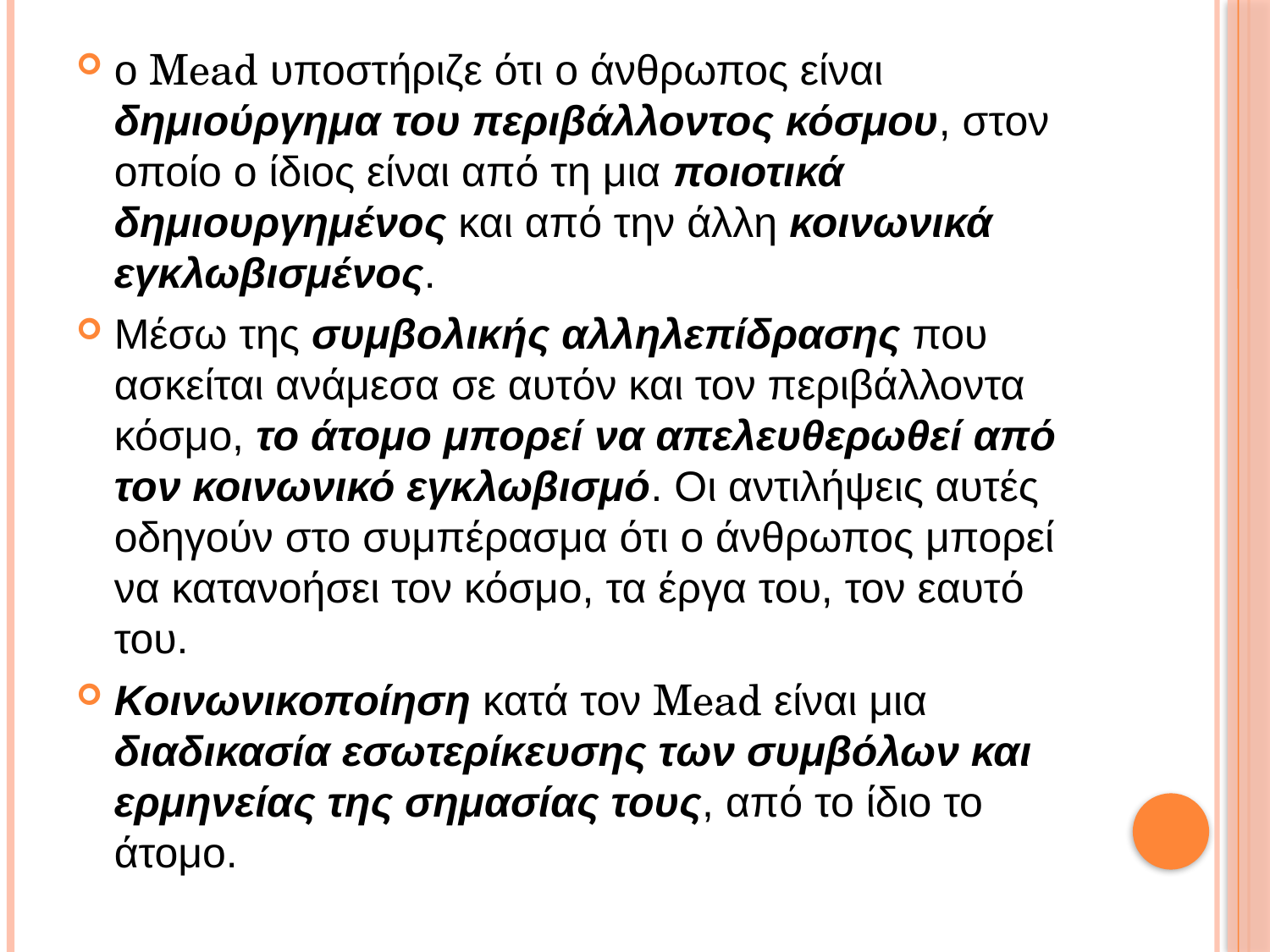

ο Mead υποστήριζε ότι ο άνθρωπος είναι δημιούργημα του περιβάλλοντος κόσμου, στον οποίο ο ίδιος είναι από τη μια ποιοτικά δημιουργημένος και από την άλλη κοινωνικά εγκλωβισμένος.
Μέσω της συμβολικής αλληλεπίδρασης που ασκείται ανάμεσα σε αυτόν και τον περιβάλλοντα κόσμο, το άτομο μπορεί να απελευθερωθεί από τον κοινωνικό εγκλωβισμό. Οι αντιλήψεις αυτές οδηγούν στο συμπέρασμα ότι ο άνθρωπος μπορεί να κατανοήσει τον κόσμο, τα έργα του, τον εαυτό του.
Κοινωνικοποίηση κατά τον Mead είναι μια διαδικασία εσωτερίκευσης των συμβόλων και ερμηνείας της σημασίας τους, από το ίδιο το άτομο.